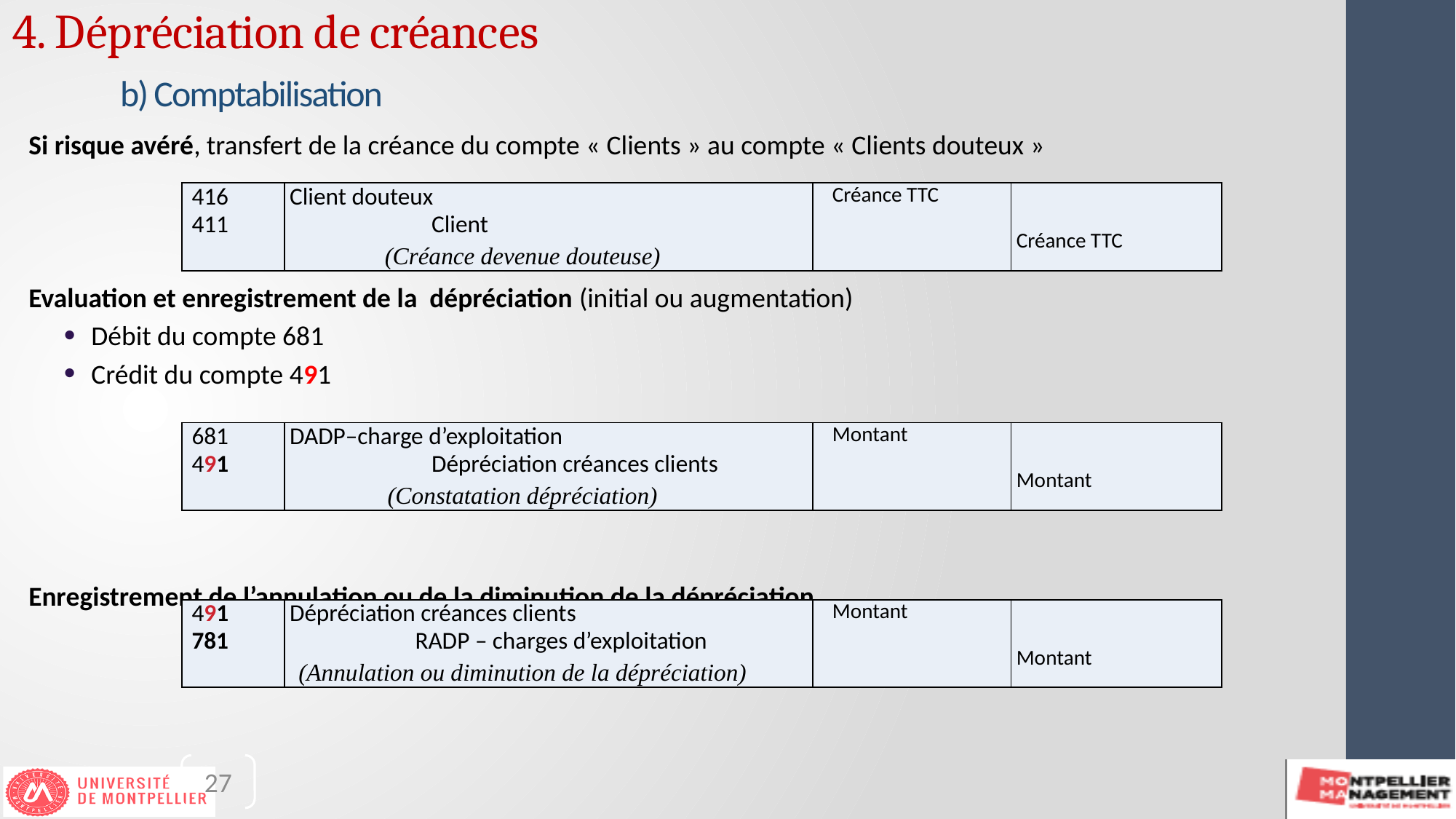

4. Dépréciation de créances
	b) Comptabilisation
Si risque avéré, transfert de la créance du compte « Clients » au compte « Clients douteux »

Evaluation et enregistrement de la  dépréciation (initial ou augmentation)
Débit du compte 681
Crédit du compte 491

Enregistrement de l’annulation ou de la diminution de la dépréciation
| 416 411 | Client douteux Client (Créance devenue douteuse) | Créance TTC | Créance TTC |
| --- | --- | --- | --- |
| 681 491 | DADP–charge d’exploitation Dépréciation créances clients (Constatation dépréciation) | Montant | Montant |
| --- | --- | --- | --- |
| 491 781 | Dépréciation créances clients RADP – charges d’exploitation (Annulation ou diminution de la dépréciation) | Montant | Montant |
| --- | --- | --- | --- |
27